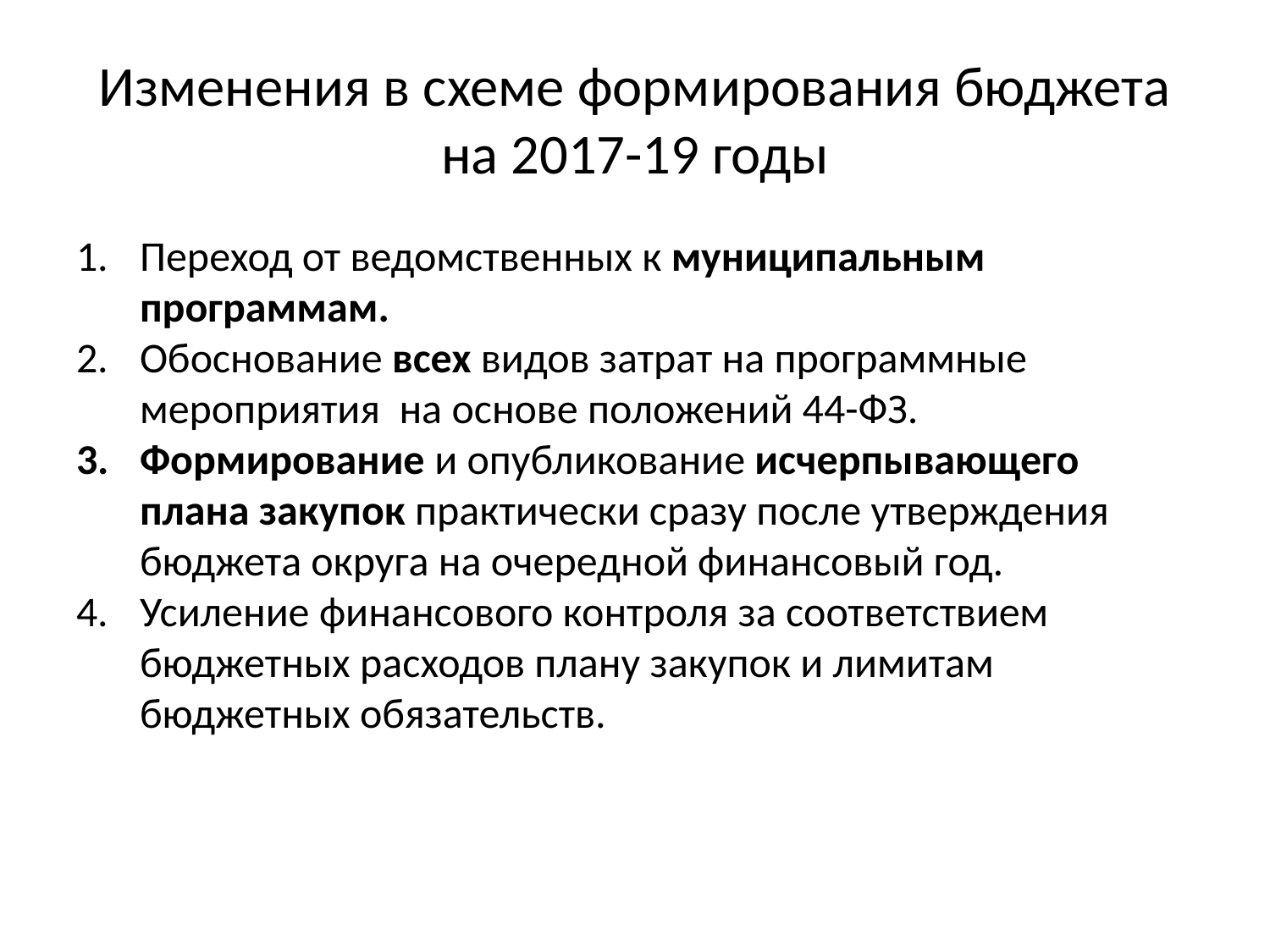

# Изменения в схеме формирования бюджета на 2017-19 годы
Переход от ведомственных к муниципальным программам.
Обоснование всех видов затрат на программные мероприятия  на основе положений 44-ФЗ.
Формирование и опубликование исчерпывающего плана закупок практически сразу после утверждения бюджета округа на очередной финансовый год.
Усиление финансового контроля за соответствием бюджетных расходов плану закупок и лимитам бюджетных обязательств.